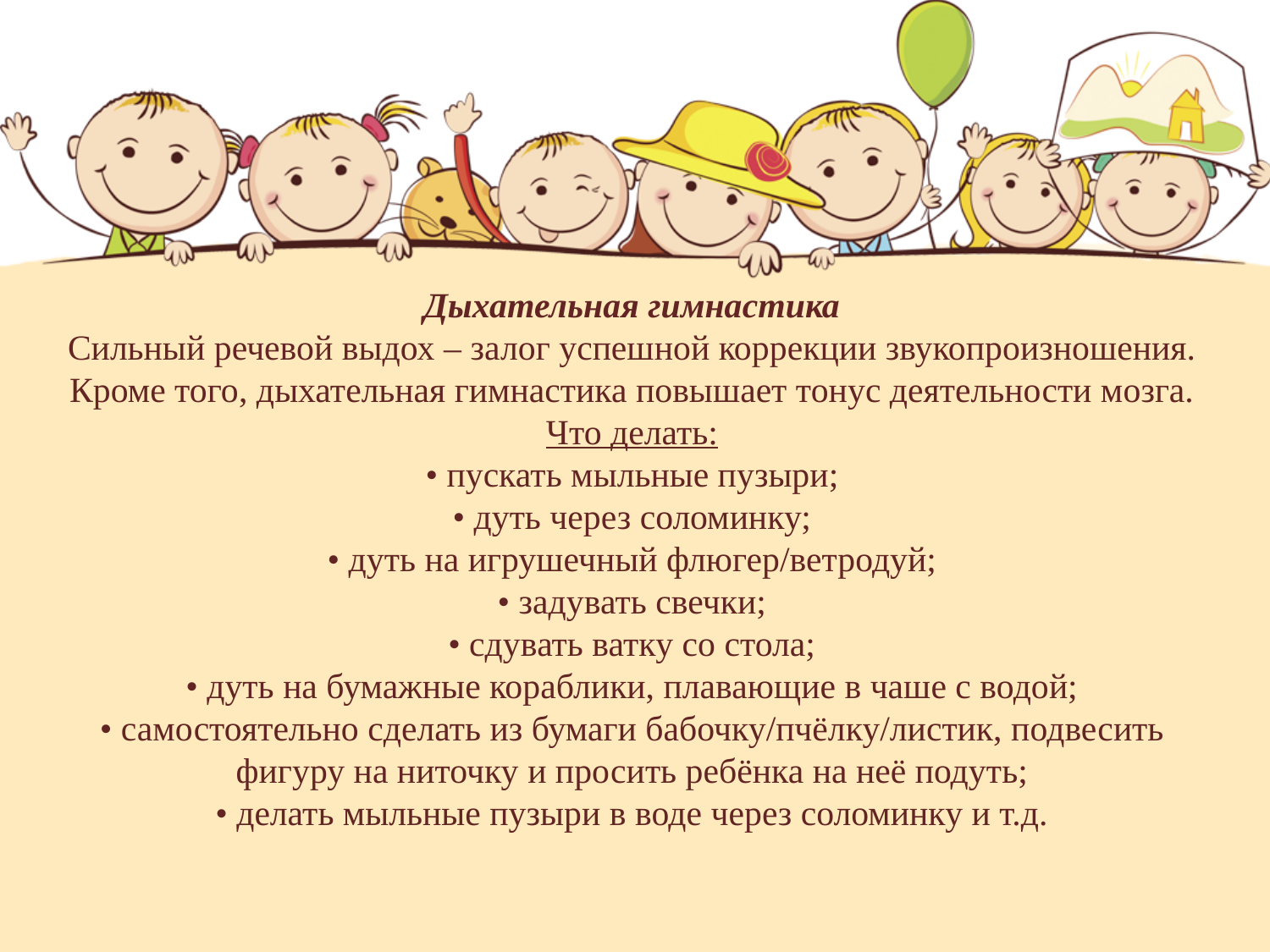

Дыхательная гимнастика
Сильный речевой выдох – залог успешной коррекции звукопроизношения. Кроме того, дыхательная гимнастика повышает тонус деятельности мозга.
Что делать:
• пускать мыльные пузыри;
• дуть через соломинку;
• дуть на игрушечный флюгер/ветродуй;
• задувать свечки;
• сдувать ватку со стола;
• дуть на бумажные кораблики, плавающие в чаше с водой;
• самостоятельно сделать из бумаги бабочку/пчёлку/листик, подвесить фигуру на ниточку и просить ребёнка на неё подуть;
• делать мыльные пузыри в воде через соломинку и т.д.